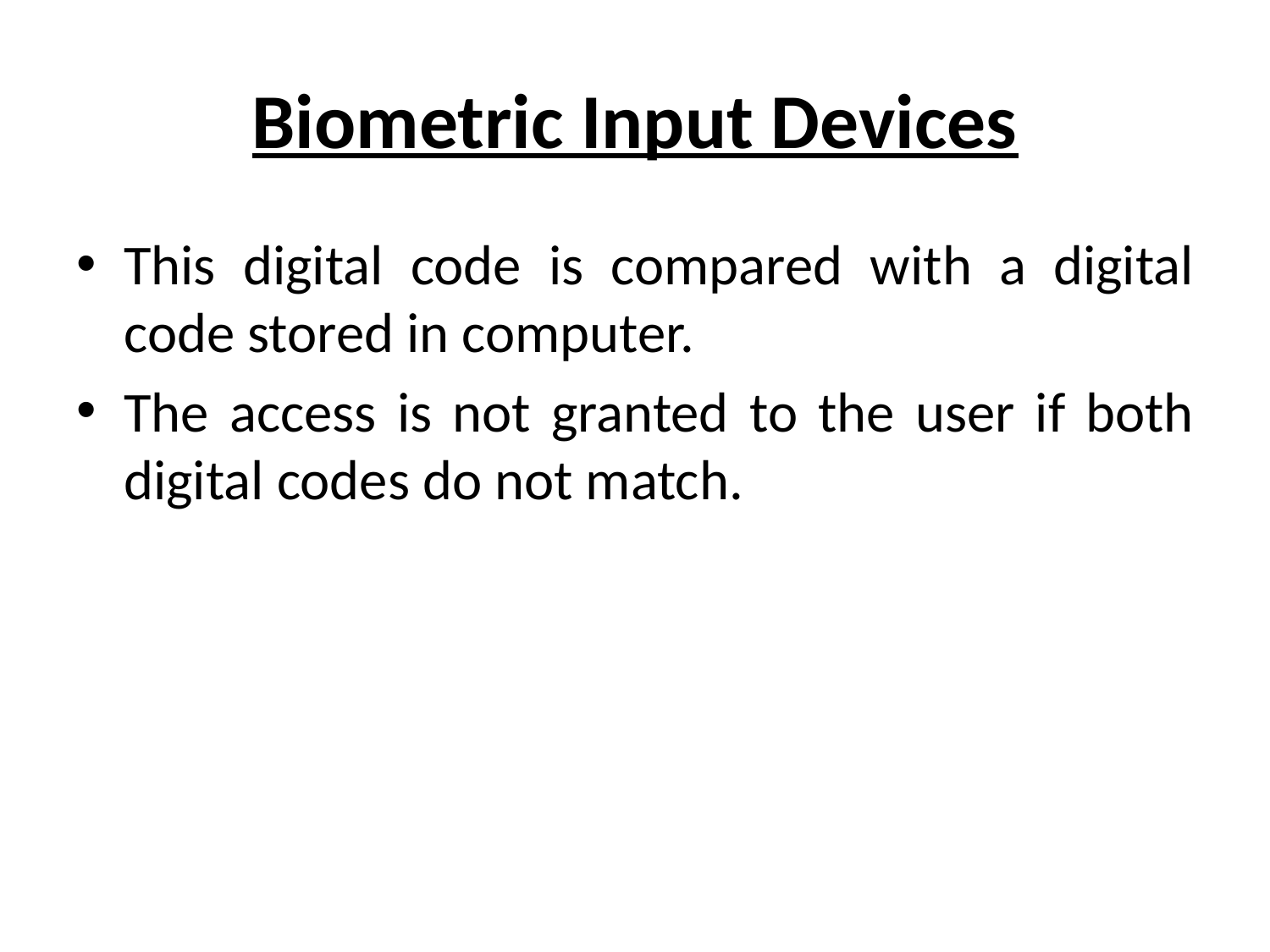

# Biometric Input Devices
This digital code is compared with a digital code stored in computer.
The access is not granted to the user if both digital codes do not match.